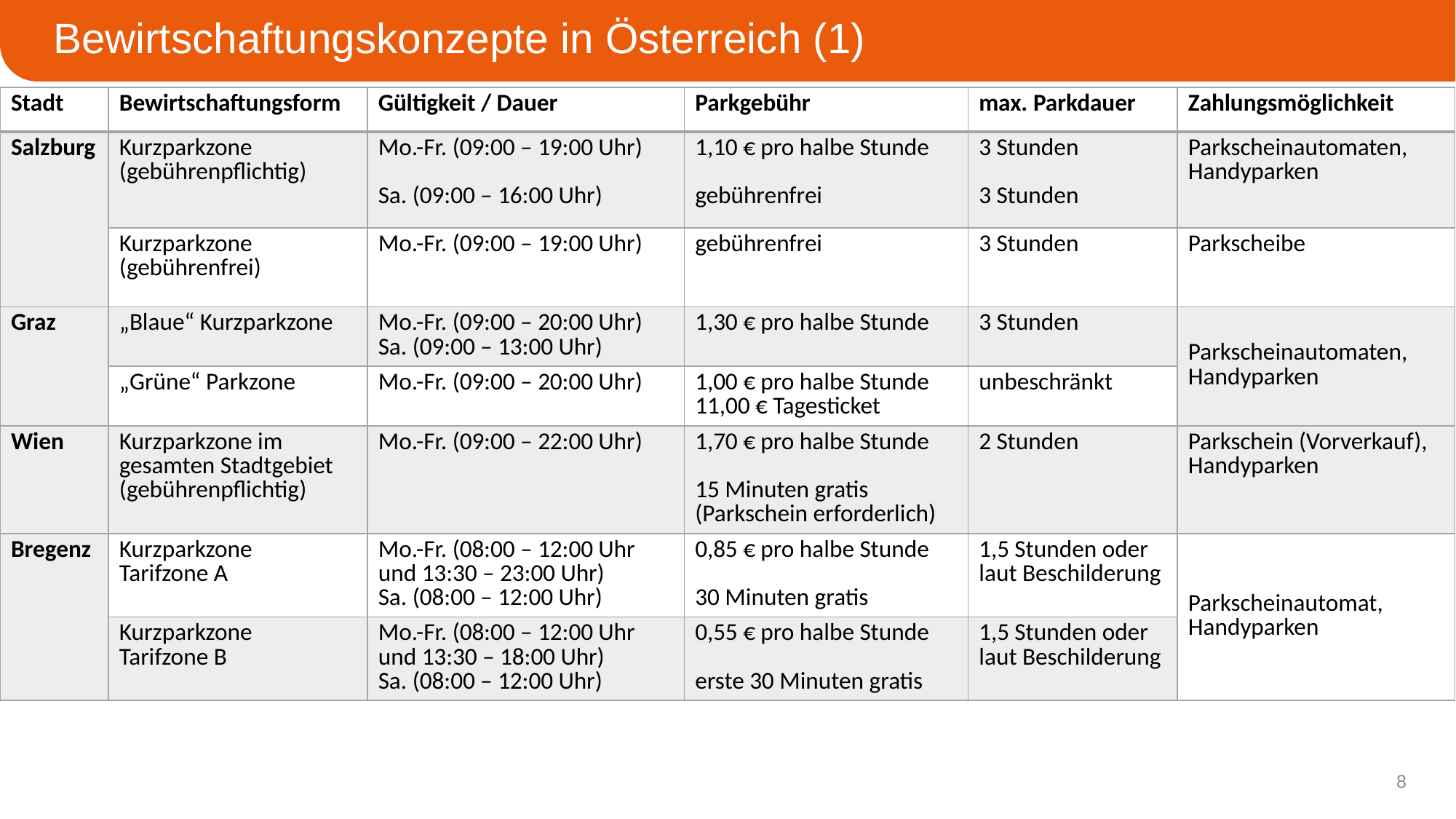

# Bewirtschaftungskonzepte in Österreich (1)
| Stadt | Bewirtschaftungsform | Gültigkeit / Dauer | Parkgebühr | max. Parkdauer | Zahlungsmöglichkeit |
| --- | --- | --- | --- | --- | --- |
| Salzburg | Kurzparkzone (gebührenpflichtig) | Mo.-Fr. (09:00 – 19:00 Uhr) Sa. (09:00 – 16:00 Uhr) | 1,10 € pro halbe Stunde gebührenfrei | 3 Stunden 3 Stunden | Parkscheinautomaten, Handyparken |
|  | Kurzparkzone (gebührenfrei) | Mo.-Fr. (09:00 – 19:00 Uhr) | gebührenfrei | 3 Stunden | Parkscheibe |
| Graz | „Blaue“ Kurzparkzone | Mo.-Fr. (09:00 – 20:00 Uhr) Sa. (09:00 – 13:00 Uhr) | 1,30 € pro halbe Stunde | 3 Stunden | Parkscheinautomaten, Handyparken |
|  | „Grüne“ Parkzone | Mo.-Fr. (09:00 – 20:00 Uhr) | 1,00 € pro halbe Stunde 11,00 € Tagesticket | unbeschränkt |  |
| Wien | Kurzparkzone im gesamten Stadtgebiet (gebührenpflichtig) | Mo.-Fr. (09:00 – 22:00 Uhr) | 1,70 € pro halbe Stunde 15 Minuten gratis (Parkschein erforderlich) | 2 Stunden | Parkschein (Vorverkauf), Handyparken |
| Bregenz | Kurzparkzone Tarifzone A | Mo.-Fr. (08:00 – 12:00 Uhr und 13:30 – 23:00 Uhr) Sa. (08:00 – 12:00 Uhr) | 0,85 € pro halbe Stunde 30 Minuten gratis | 1,5 Stunden oder laut Beschilderung | Parkscheinautomat, Handyparken |
|  | Kurzparkzone Tarifzone B | Mo.-Fr. (08:00 – 12:00 Uhr und 13:30 – 18:00 Uhr) Sa. (08:00 – 12:00 Uhr) | 0,55 € pro halbe Stunde erste 30 Minuten gratis | 1,5 Stunden oder laut Beschilderung |  |

8